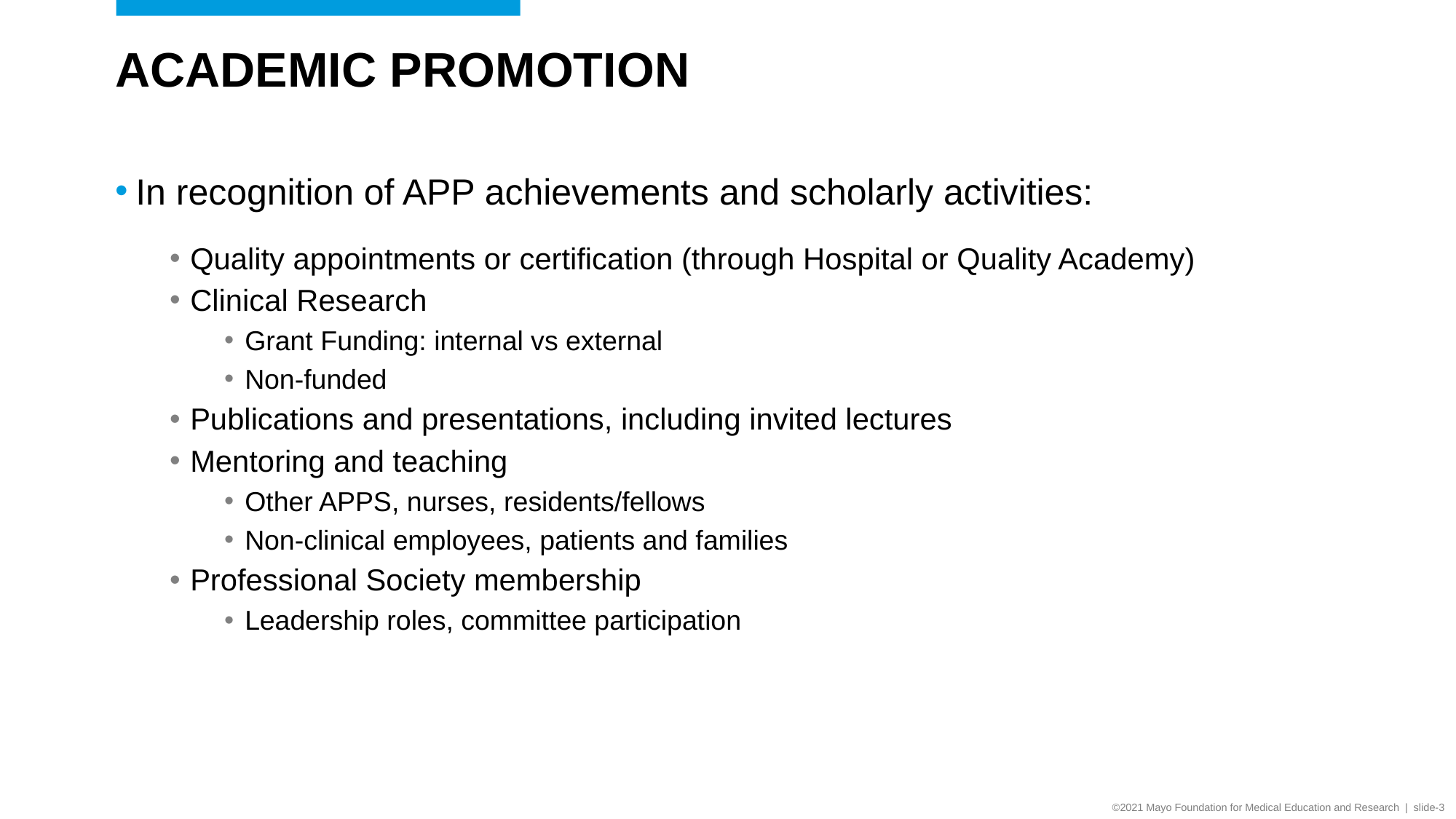

# ACADEMIC PROMOTION
In recognition of APP achievements and scholarly activities:
Quality appointments or certification (through Hospital or Quality Academy)
Clinical Research
Grant Funding: internal vs external
Non-funded
Publications and presentations, including invited lectures
Mentoring and teaching
Other APPS, nurses, residents/fellows
Non-clinical employees, patients and families
Professional Society membership
Leadership roles, committee participation